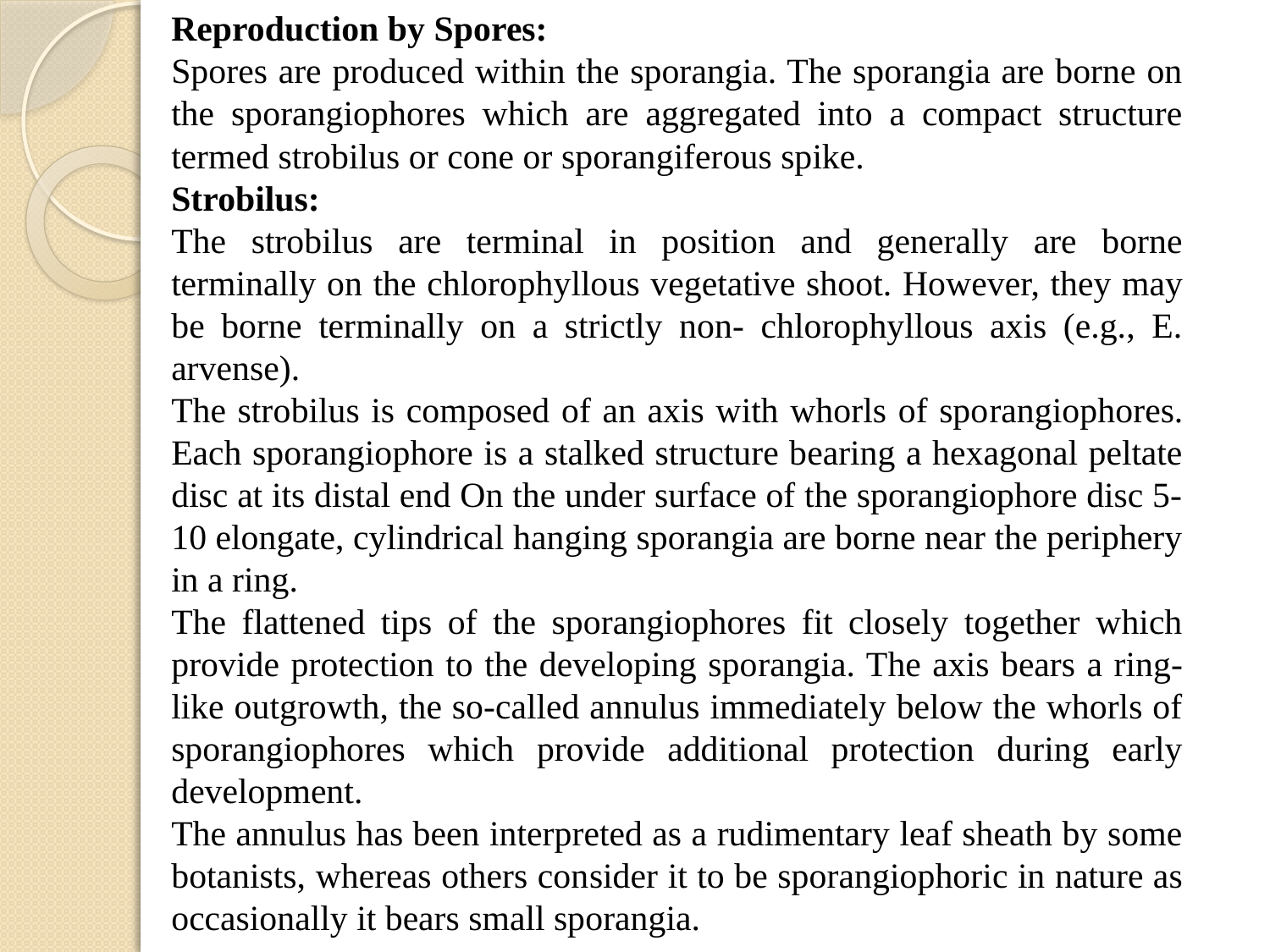

Reproduction by Spores:
Spores are produced within the sporangia. The sporangia are borne on the sporangiophores which are aggregated into a compact structure termed strobilus or cone or sporangiferous spike.
Strobilus:
The strobilus are terminal in position and generally are borne terminally on the chloro­phyllous vegetative shoot. However, they may be borne terminally on a strictly non- chlorophyllous axis (e.g., E. arvense).
The stro­bilus is composed of an axis with whorls of spo­rangiophores. Each sporangio­phore is a stalked structure bearing a hexagonal peltate disc at its distal end On the under surface of the sporangiophore disc 5-10 elongate, cylindrical hanging sporangia are borne near the periphery in a ring.
The flattened tips of the sporangiophores fit closely together which provide protection to the developing spo­rangia. The axis bears a ring-like outgrowth, the so-called annulus immediately below the whorls of sporangiophores which provide additional protection during early development.
The annu­lus has been interpreted as a rudimentary leaf sheath by some botanists, whereas others con­sider it to be sporangiophoric in nature as occa­sionally it bears small sporangia.